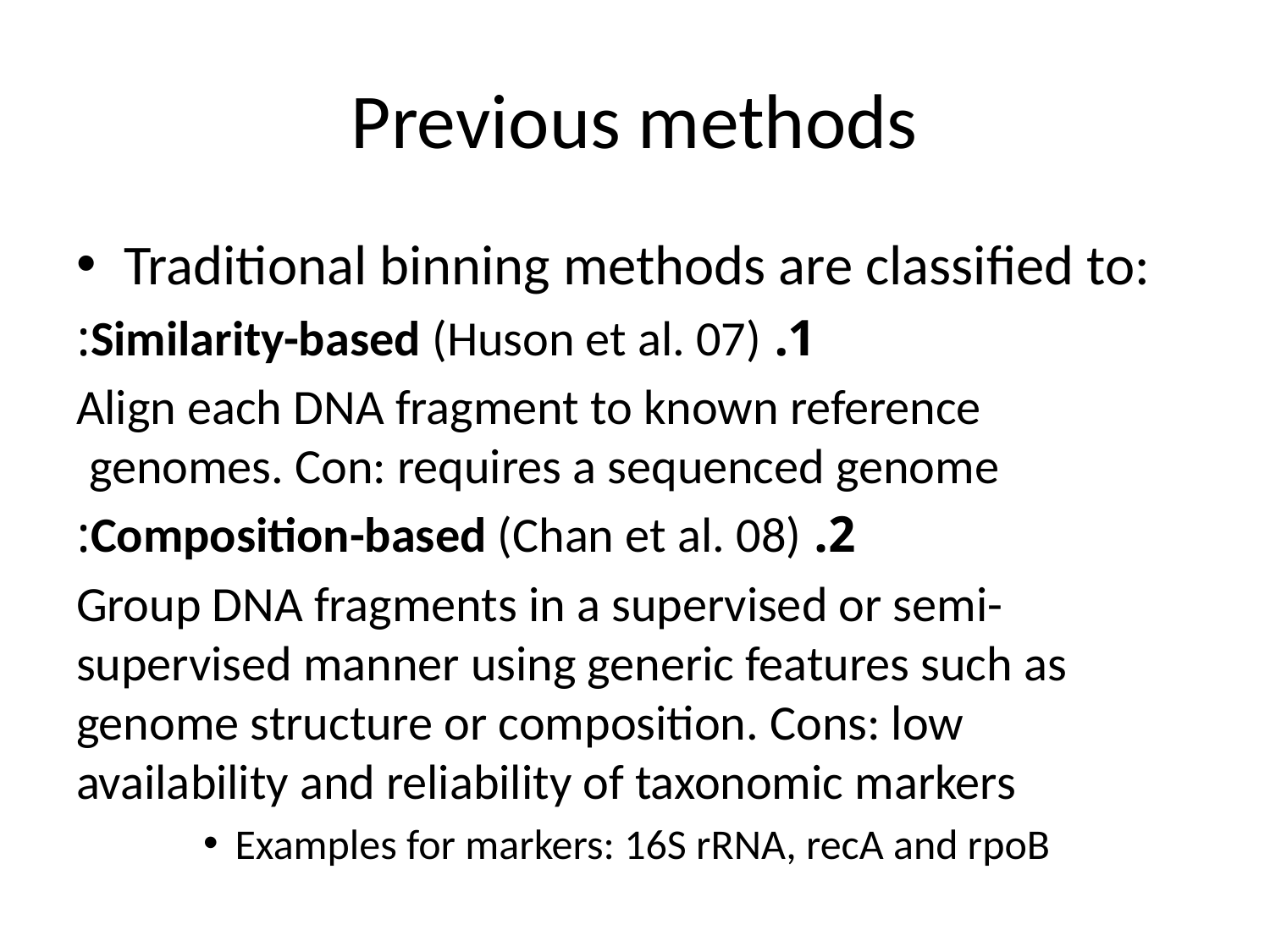

# Previous methods
Traditional binning methods are classified to:
1. Similarity-based (Huson et al. 07):
	Align each DNA fragment to known reference genomes. Con: requires a sequenced genome
2. Composition-based (Chan et al. 08):
	Group DNA fragments in a supervised or semi-supervised manner using generic features such as genome structure or composition. Cons: low availability and reliability of taxonomic markers
Examples for markers: 16S rRNA, recA and rpoB